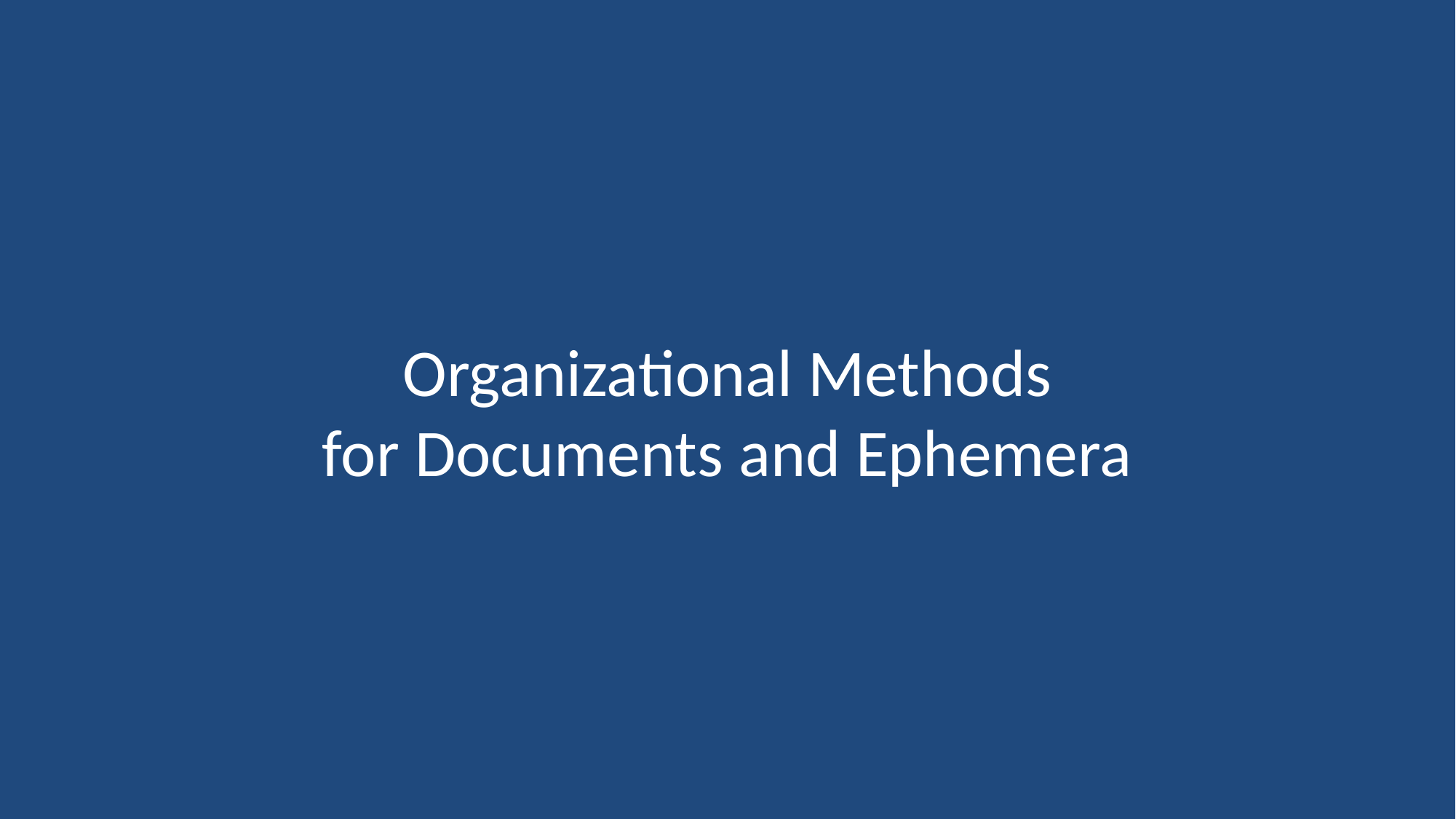

# Organizational Methods for Documents and Ephemera